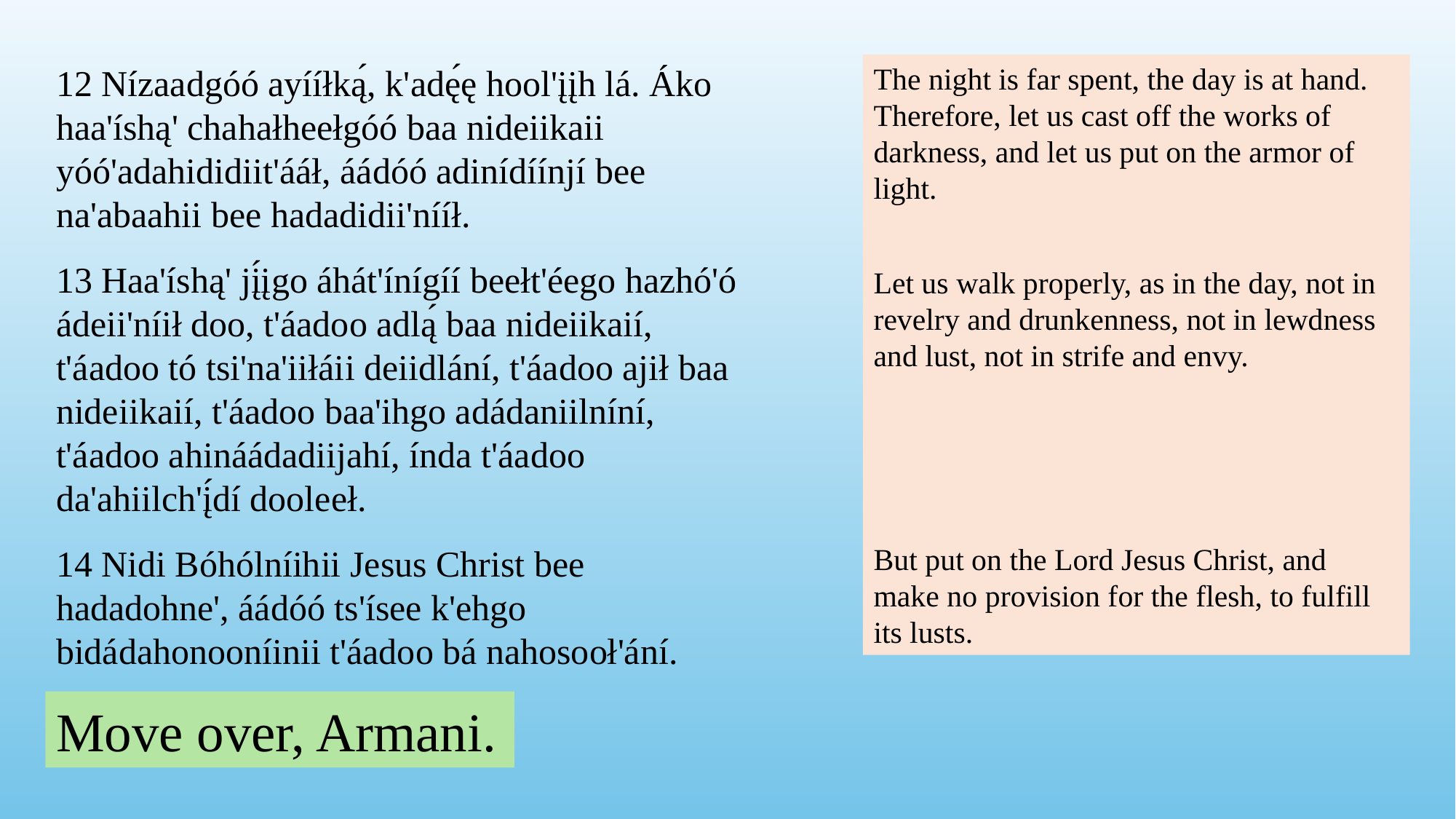

12 Nízaadgóó ayííłką́, k'adę́ę hool'įįh lá. Áko haa'íshą' chahałheełgóó baa nideiikaii yóó'adahididiit'ááł, áádóó adinídíínjí bee na'abaahii bee hadadidii'nííł.

13 Haa'íshą' jį́įgo áhát'ínígíí beełt'éego hazhó'ó ádeii'níił doo, t'áadoo adlą́ baa nideiikaií, t'áadoo tó tsi'na'iiłáii deiidlání, t'áadoo ajił baa nideiikaií, t'áadoo baa'ihgo adádaniilníní, t'áadoo ahináádadiijahí, índa t'áadoo da'ahiilch'į́dí dooleeł.

14 Nidi Bóhólníihii Jesus Christ bee hadadohne', áádóó ts'ísee k'ehgo bidádahonooníinii t'áadoo bá nahosooł'ání.
The night is far spent, the day is at hand. Therefore, let us cast off the works of darkness, and let us put on the armor of light.

Let us walk properly, as in the day, not in revelry and drunkenness, not in lewdness and lust, not in strife and envy.

But put on the Lord Jesus Christ, and make no provision for the flesh, to fulfill its lusts.
Move over, Armani.